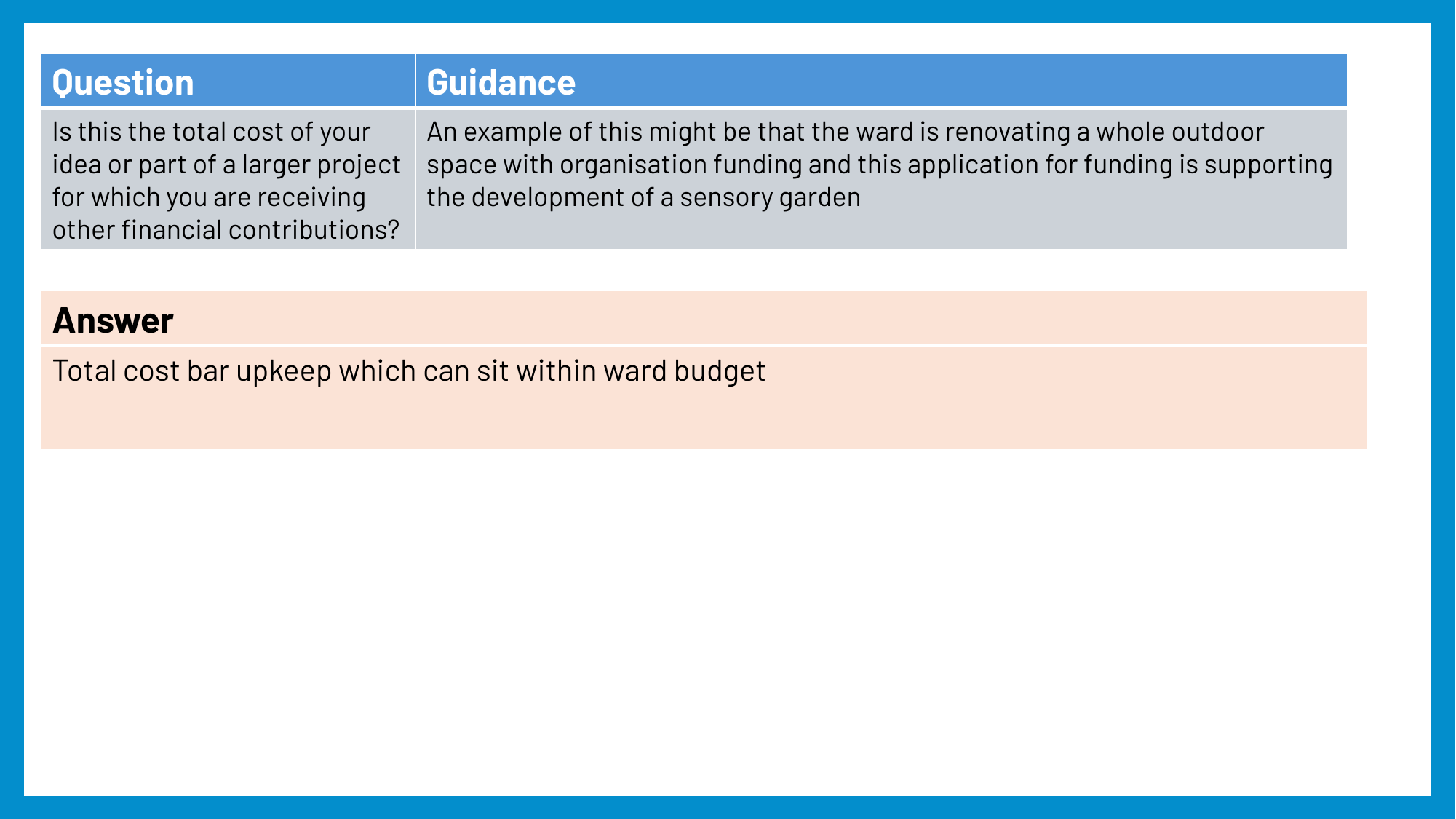

| Question | Guidance |
| --- | --- |
| Is this the total cost of your idea or part of a larger project for which you are receiving other financial contributions? | An example of this might be that the ward is renovating a whole outdoor space with organisation funding and this application for funding is supporting the development of a sensory garden |
| Answer |
| --- |
| Total cost bar upkeep which can sit within ward budget |